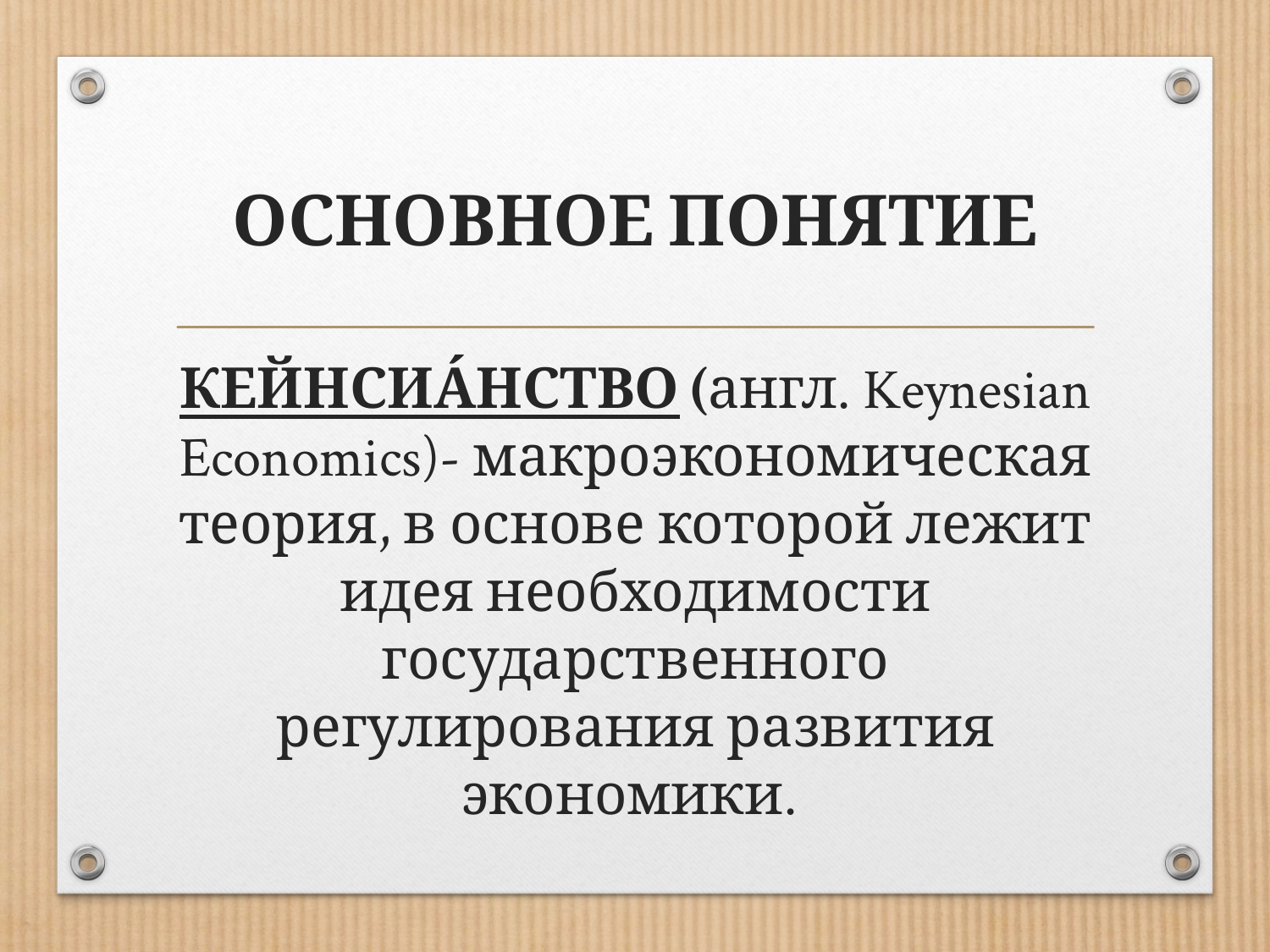

# ОСНОВНОЕ ПОНЯТИЕ
КЕЙНСИА́НСТВО (англ. Keynesian Economics)- макроэкономическая теория, в основе которой лежит идея необходимости государственного регулирования развития экономики.